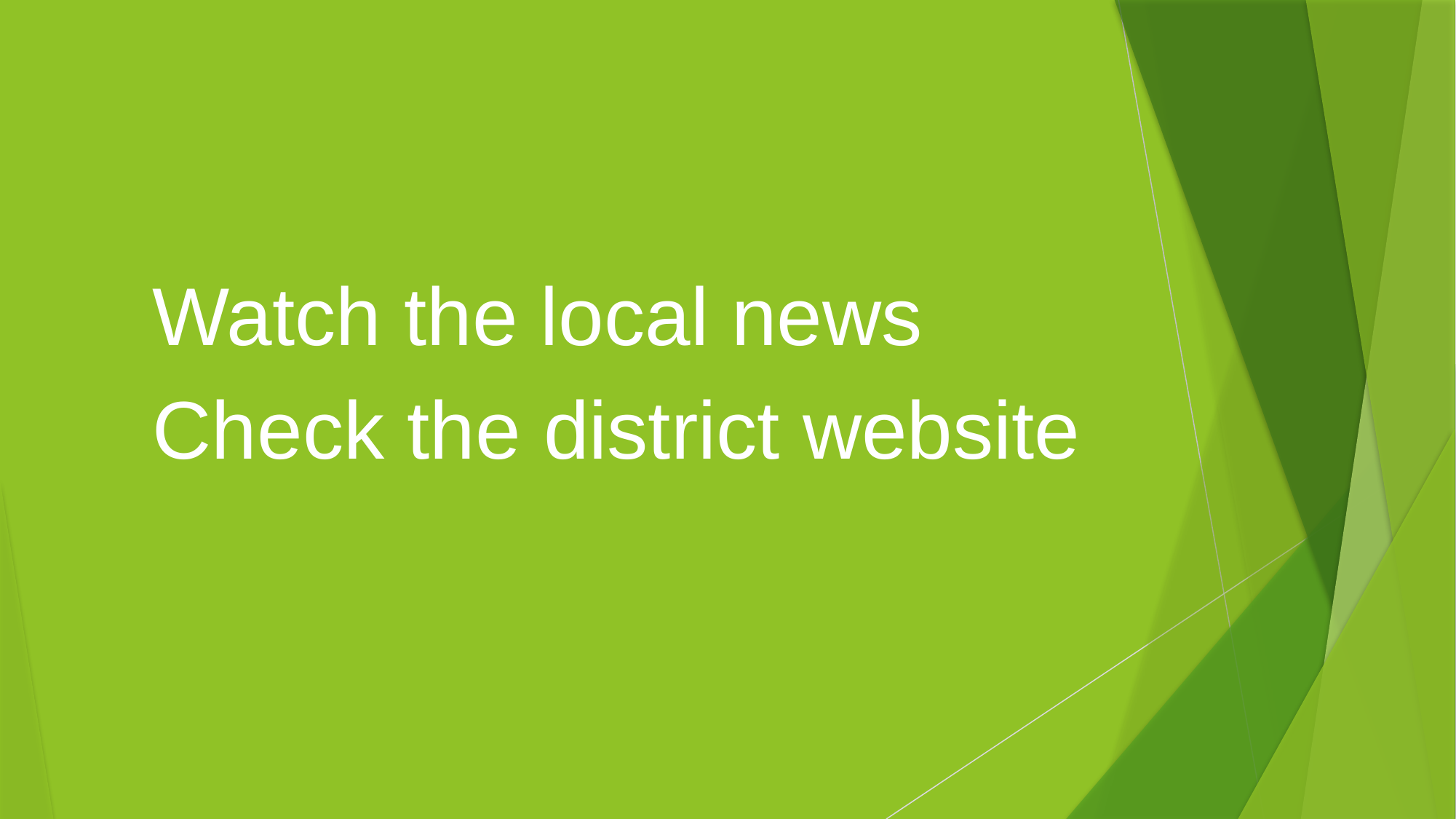

# Stay tuned for updates…
Watch the local news
Check the district website